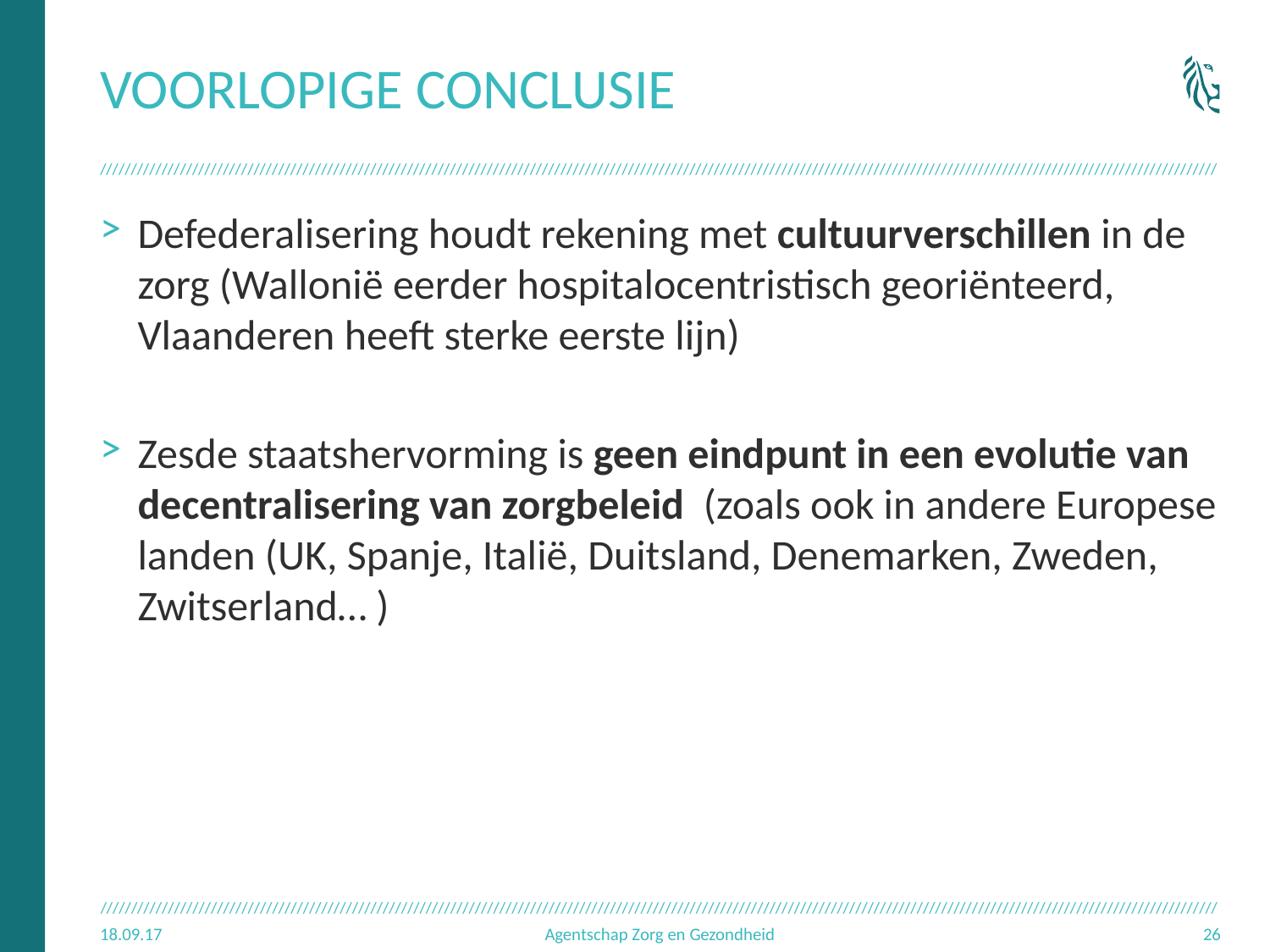

# Voorlopige conclusie
Defederalisering houdt rekening met cultuurverschillen in de zorg (Wallonië eerder hospitalocentristisch georiënteerd, Vlaanderen heeft sterke eerste lijn)

Zesde staatshervorming is geen eindpunt in een evolutie van decentralisering van zorgbeleid  (zoals ook in andere Europese landen (UK, Spanje, Italië, Duitsland, Denemarken, Zweden, Zwitserland… )

18.09.17
Agentschap Zorg en Gezondheid
26